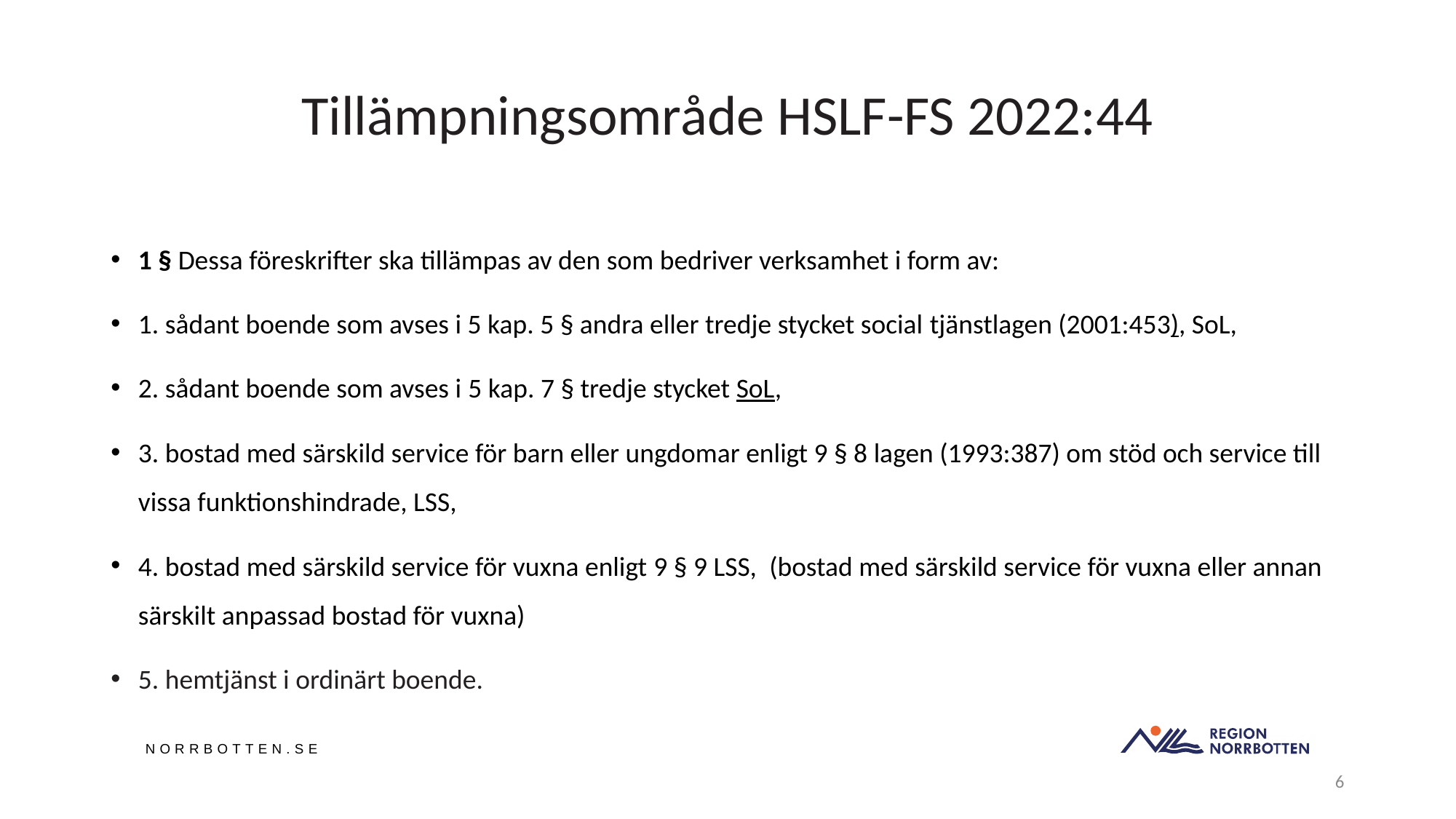

# Tillämpningsområde HSLF-FS 2022:44
1 § Dessa föreskrifter ska tillämpas av den som bedriver verksamhet i form av:
1. sådant boende som avses i 5 kap. 5 § andra eller tredje stycket social tjänstlagen (2001:453), SoL,
2. sådant boende som avses i 5 kap. 7 § tredje stycket SoL,
3. bostad med särskild service för barn eller ungdomar enligt 9 § 8 lagen (1993:387) om stöd och service till vissa funktionshindrade, LSS,
4. bostad med särskild service för vuxna enligt 9 § 9 LSS,  (bostad med särskild service för vuxna eller annan särskilt anpassad bostad för vuxna)
5. hemtjänst i ordinärt boende.

6